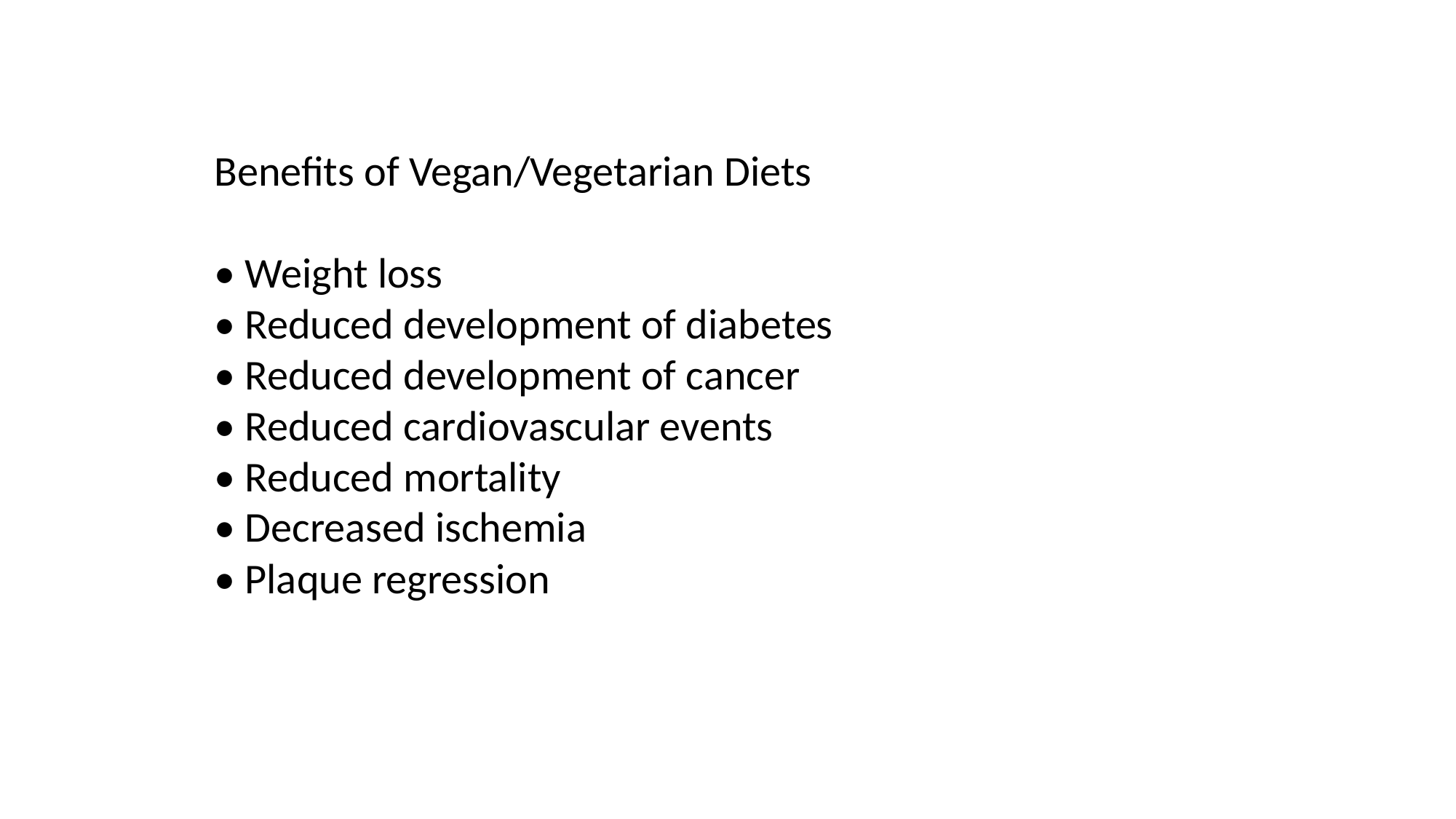

Benefits of Vegan/Vegetarian Diets

• Weight loss
• Reduced development of diabetes
• Reduced development of cancer
• Reduced cardiovascular events
• Reduced mortality
• Decreased ischemia
• Plaque regression